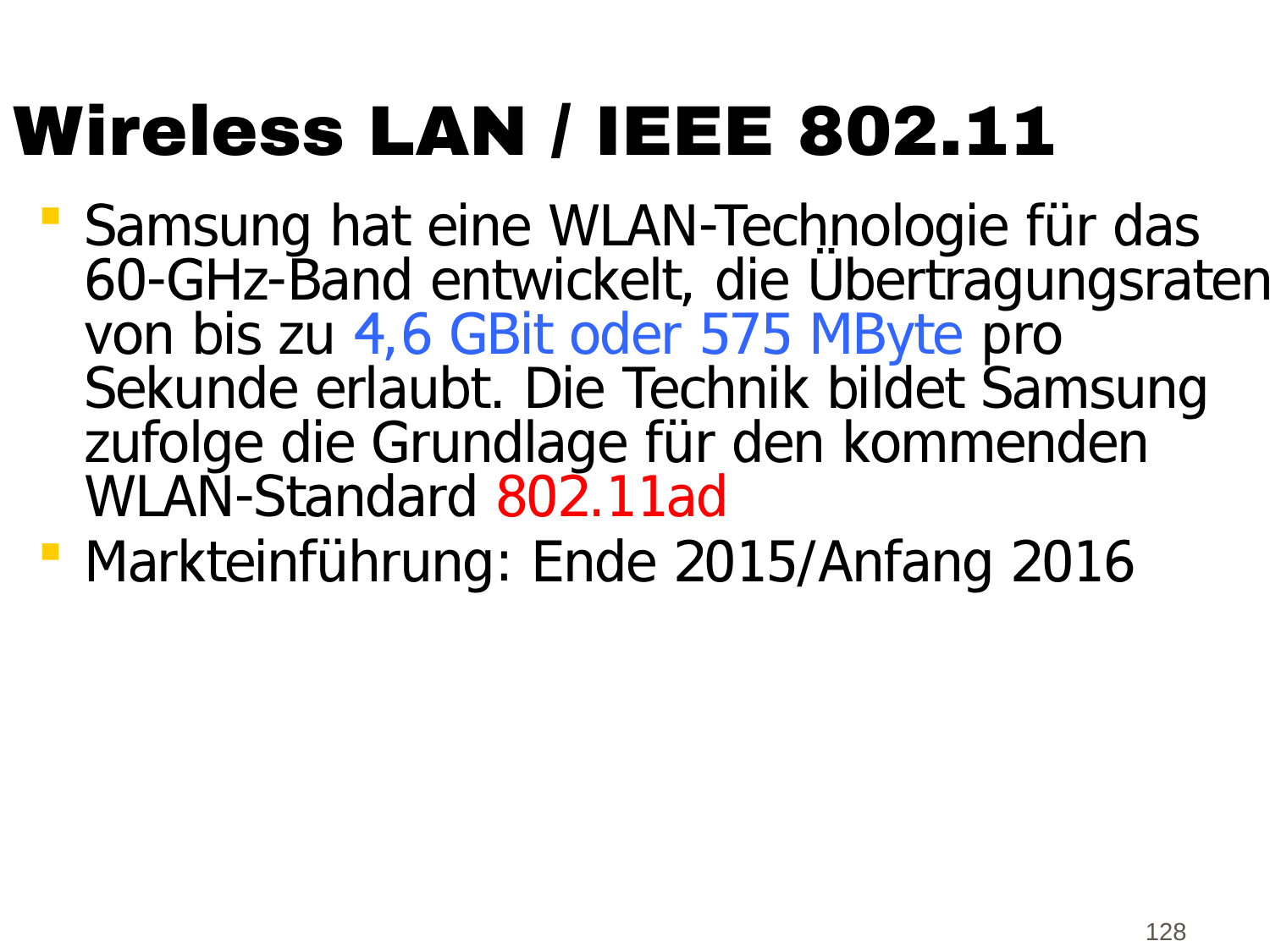

# Wireless LAN / IEEE 802.11
Samsung hat eine WLAN-Technologie für das 60-GHz-Band entwickelt, die Übertragungsraten von bis zu 4,6 GBit oder 575 MByte pro Sekunde erlaubt. Die Technik bildet Samsung zufolge die Grundlage für den kommenden WLAN-Standard 802.11ad
Markteinführung: Ende 2015/Anfang 2016
128